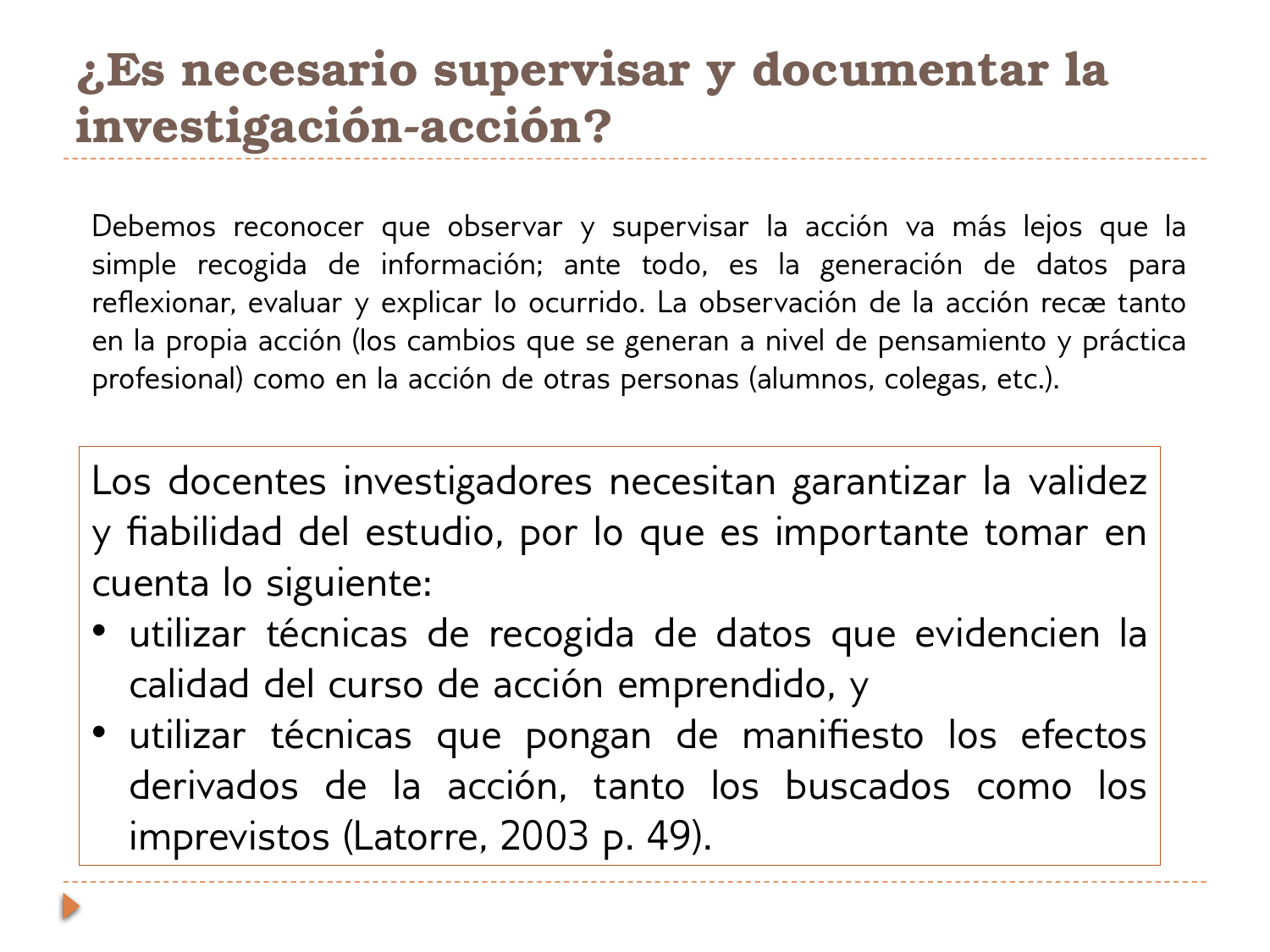

# ¿Es necesario supervisar y documentar la investigación-acción?
Debemos reconocer que observar y supervisar la acción va más lejos que la simple recogida de información; ante todo, es la generación de datos para reflexionar, evaluar y explicar lo ocurrido. La observación de la acción recae tanto en la propia acción (los cambios que se generan a nivel de pensamiento y práctica profesional) como en la acción de otras personas (alumnos, colegas, etc.).
Los docentes investigadores necesitan garantizar la validez y fiabilidad del estudio, por lo que es importante tomar en cuenta lo siguiente:
utilizar técnicas de recogida de datos que evidencien la calidad del curso de acción emprendido, y
utilizar técnicas que pongan de manifiesto los efectos derivados de la acción, tanto los buscados como los imprevistos (Latorre, 2003 p. 49).